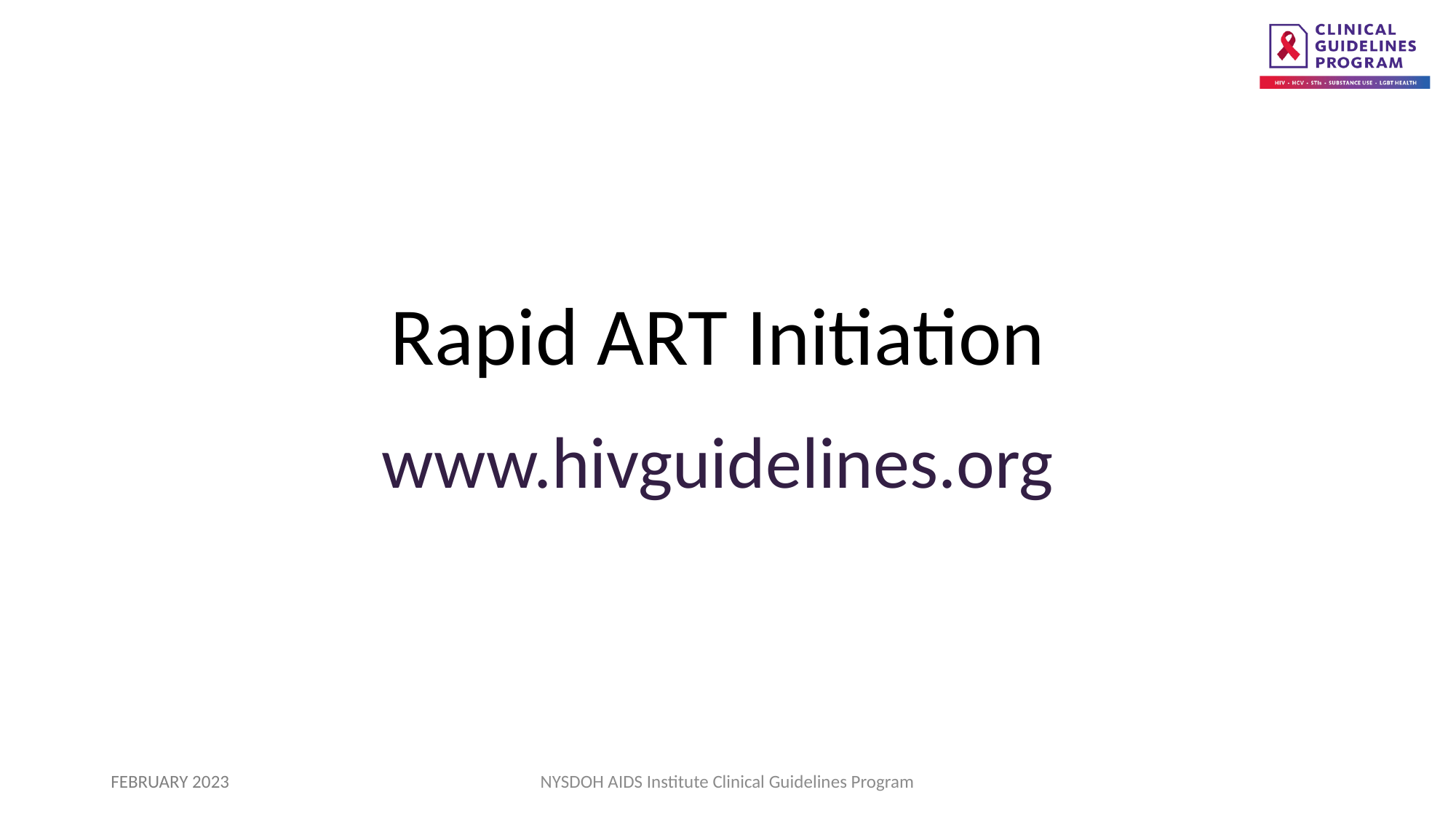

Rapid ART Initiation
www.hivguidelines.org

FEBRUARY 2023
NYSDOH AIDS Institute Clinical Guidelines Program